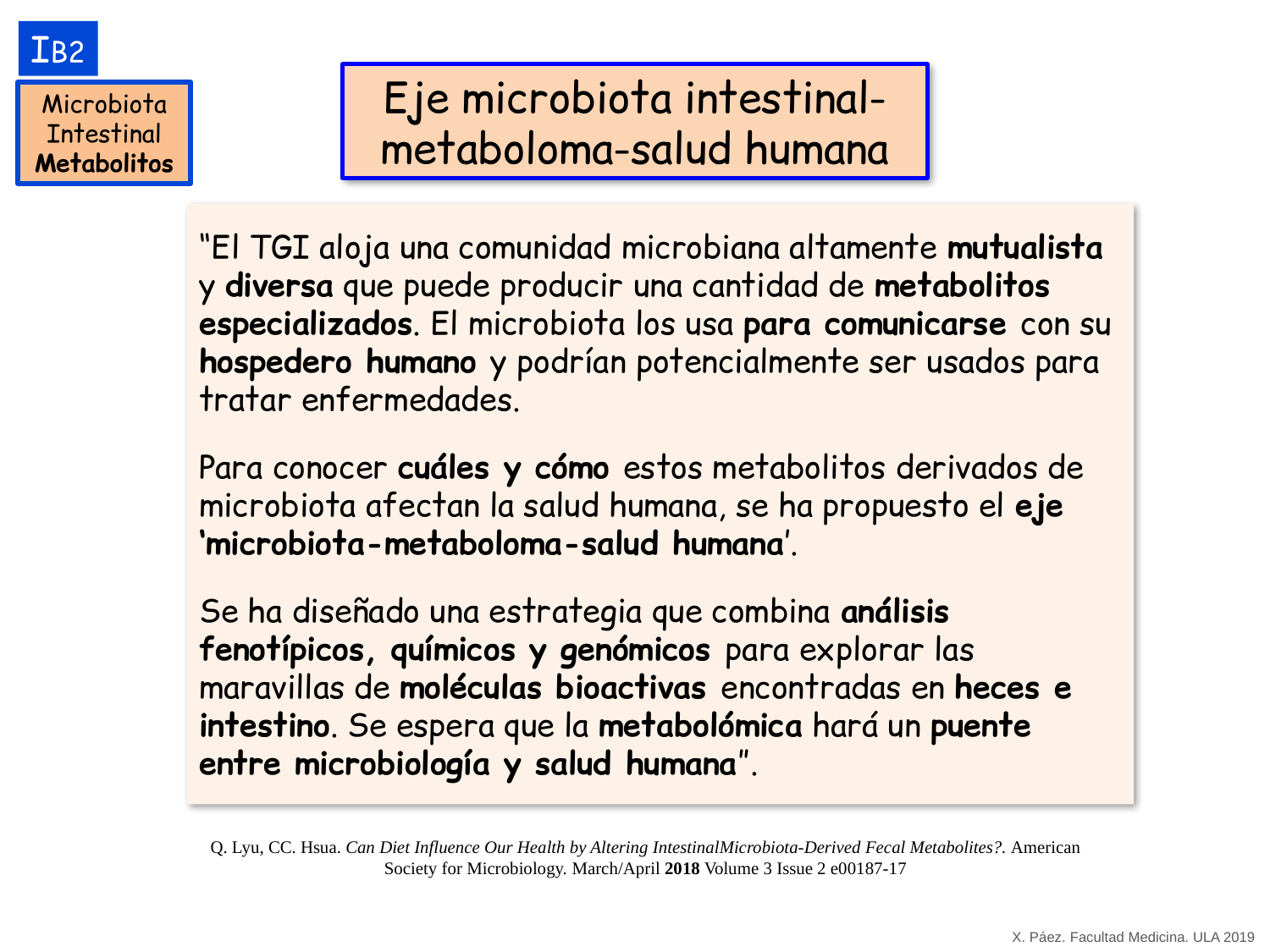

IB2
Eje microbiota intestinal-metaboloma-salud humana
Microbiota Intestinal
Metabolitos

“El TGI aloja una comunidad microbiana altamente mutualista y diversa que puede producir una cantidad de metabolitos especializados. El microbiota los usa para comunicarse con su hospedero humano y podrían potencialmente ser usados para tratar enfermedades.

Para conocer cuáles y cómo estos metabolitos derivados de  microbiota afectan la salud humana, se ha propuesto el eje ‘microbiota-metaboloma-salud humana’.

Se ha diseñado una estrategia que combina análisis fenotípicos, químicos y genómicos para explorar las maravillas de moléculas bioactivas encontradas en heces e intestino. Se espera que la metabolómica hará un puente entre microbiología y salud humana”.

Q. Lyu, CC. Hsua. Can Diet Influence Our Health by Altering IntestinalMicrobiota-Derived Fecal Metabolites?. American Society for Microbiology. March/April 2018 Volume 3 Issue 2 e00187-17
X. Páez. Facultad Medicina. ULA 2019